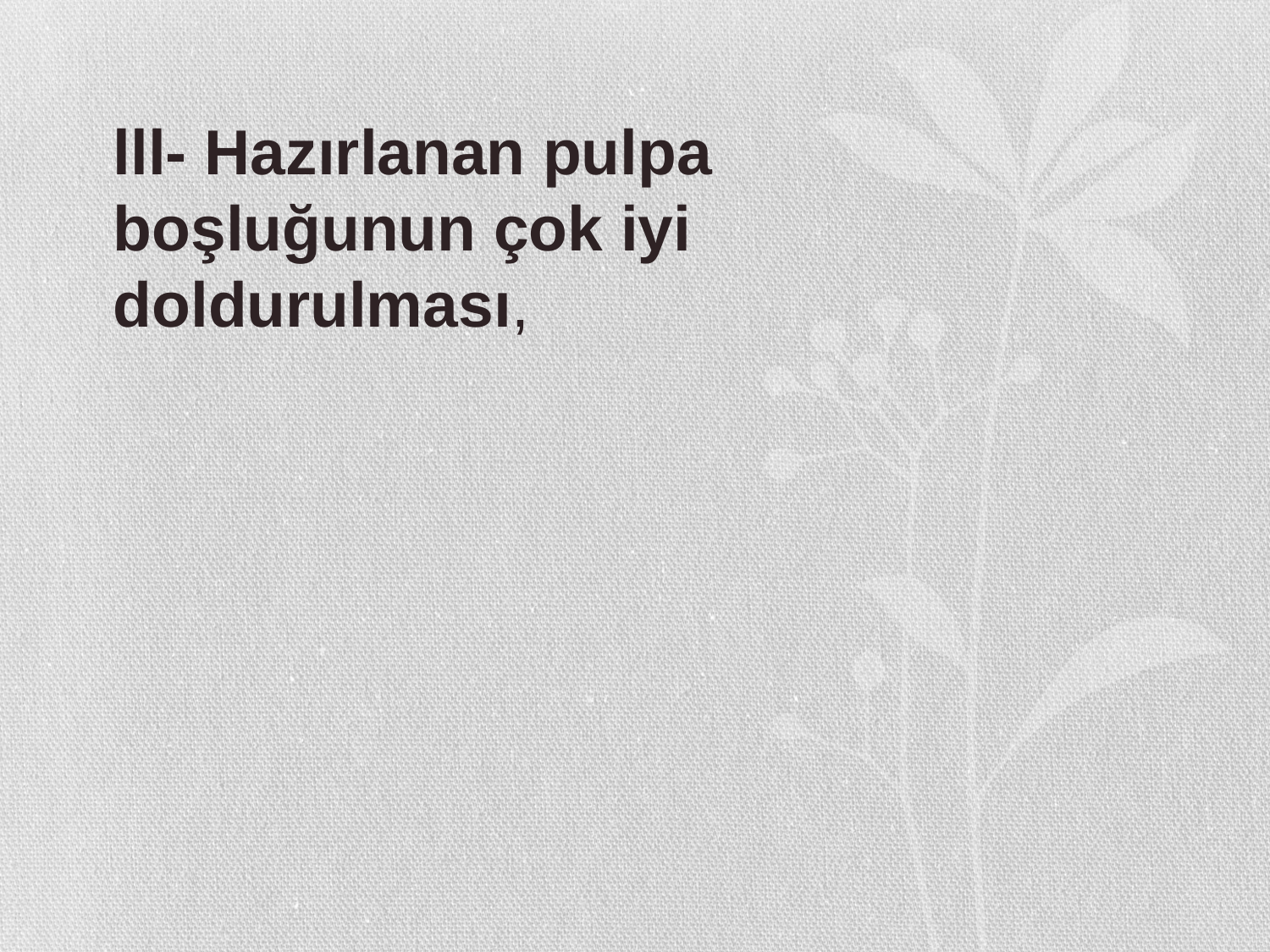

lll- Hazırlanan pulpa boşluğunun çok iyi doldurulması,